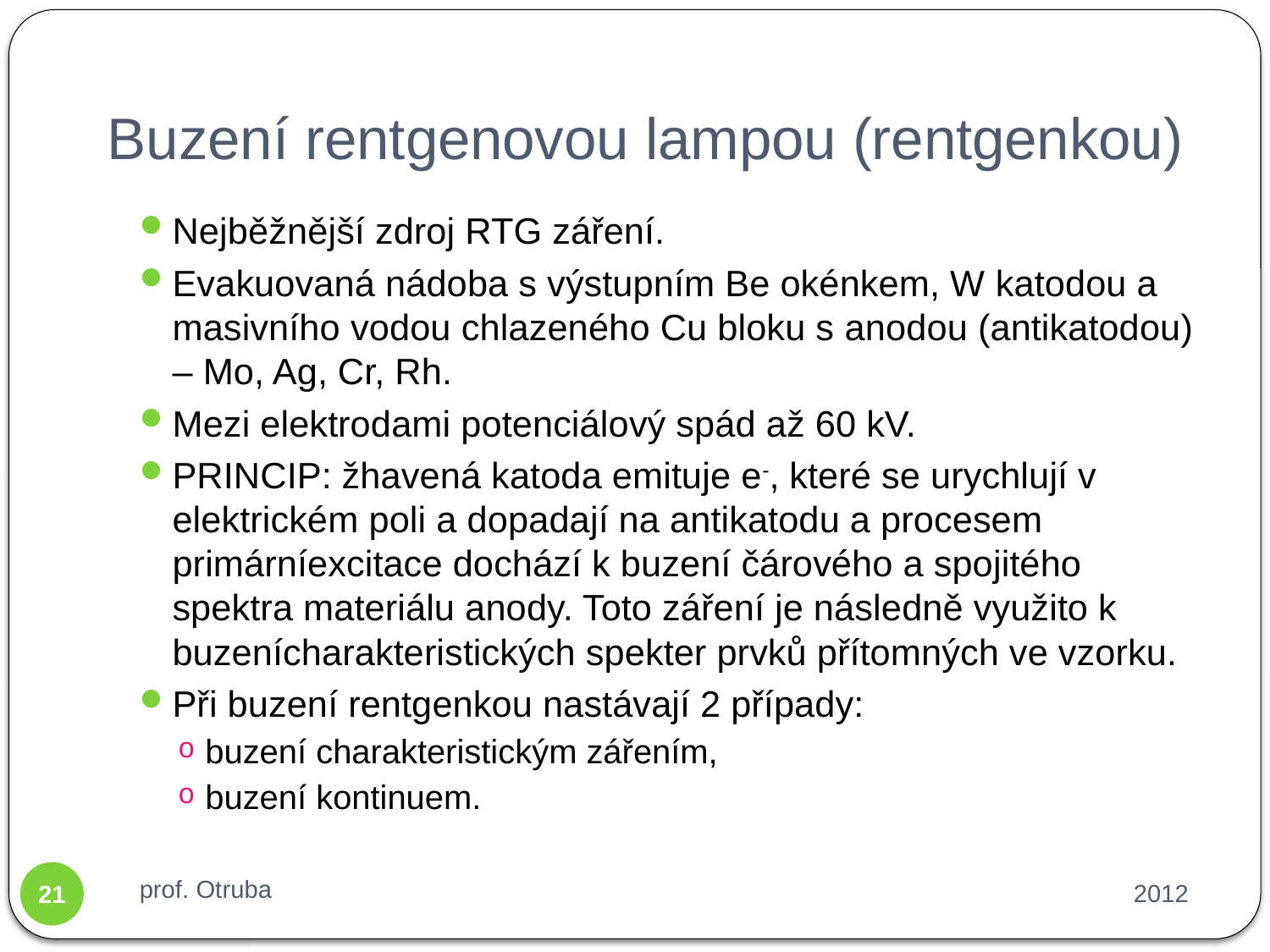

# Buzení rentgenovou lampou (rentgenkou)
Nejběžnější zdroj RTG záření.
Evakuovaná nádoba s výstupním Be okénkem, W katodou a masivního vodou chlazeného Cu bloku s anodou (antikatodou) – Mo, Ag, Cr, Rh.
Mezi elektrodami potenciálový spád až 60 kV.
PRINCIP: žhavená katoda emituje e-, které se urychlují v elektrickém poli a dopadají na antikatodu a procesem primárníexcitace dochází k buzení čárového a spojitého spektra materiálu anody. Toto záření je následně využito k buzenícharakteristických spekter prvků přítomných ve vzorku.
Při buzení rentgenkou nastávají 2 případy:
buzení charakteristickým zářením,
buzení kontinuem.
prof. Otruba
2012
21